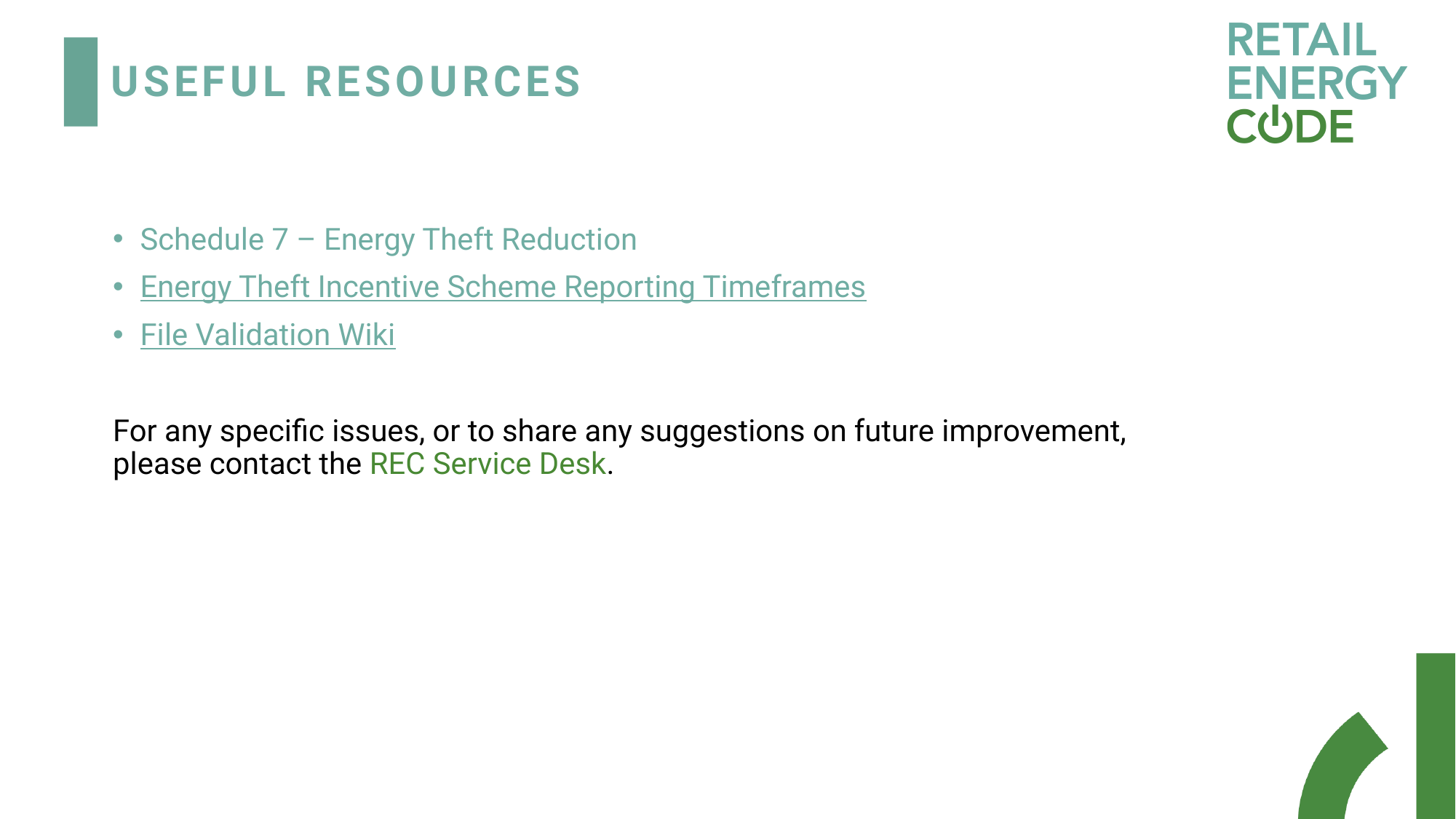

# Useful Resources

Schedule 7 – Energy Theft Reduction
Energy Theft Incentive Scheme Reporting Timeframes
File Validation Wiki

For any specific issues, or to share any suggestions on future improvement, please contact the REC Service Desk.